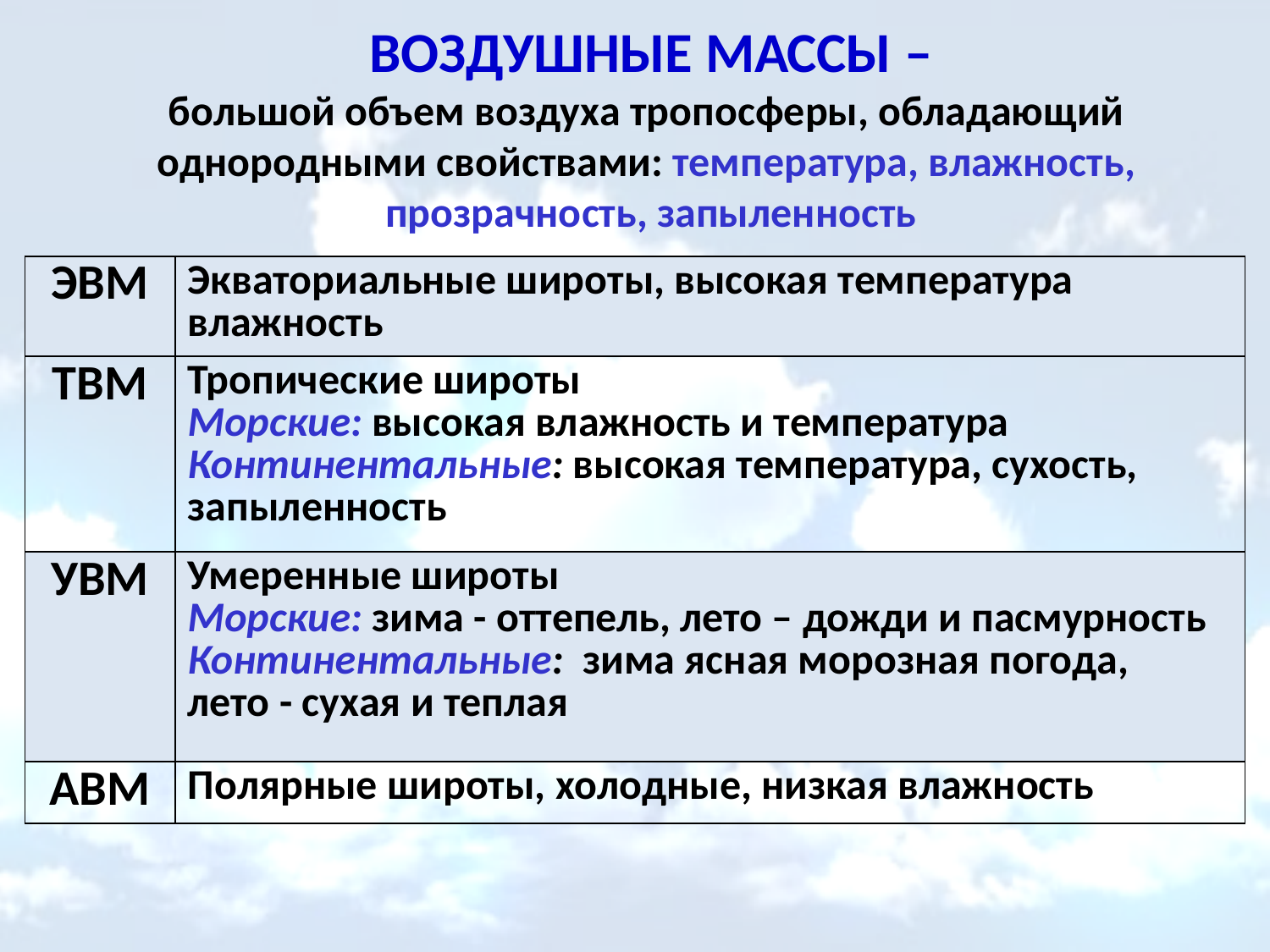

# ВОЗДУШНЫЕ МАССЫ – большой объем воздуха тропосферы, обладающий однородными свойствами: температура, влажность, прозрачность, запыленность
| ЭВМ | Экваториальные широты, высокая температура влажность |
| --- | --- |
| ТВМ | Тропические широты Морские: высокая влажность и температура Континентальные: высокая температура, сухость, запыленность |
| УВМ | Умеренные широты Морские: зима - оттепель, лето – дожди и пасмурность Континентальные: зима ясная морозная погода, лето - сухая и теплая |
| АВМ | Полярные широты, холодные, низкая влажность |